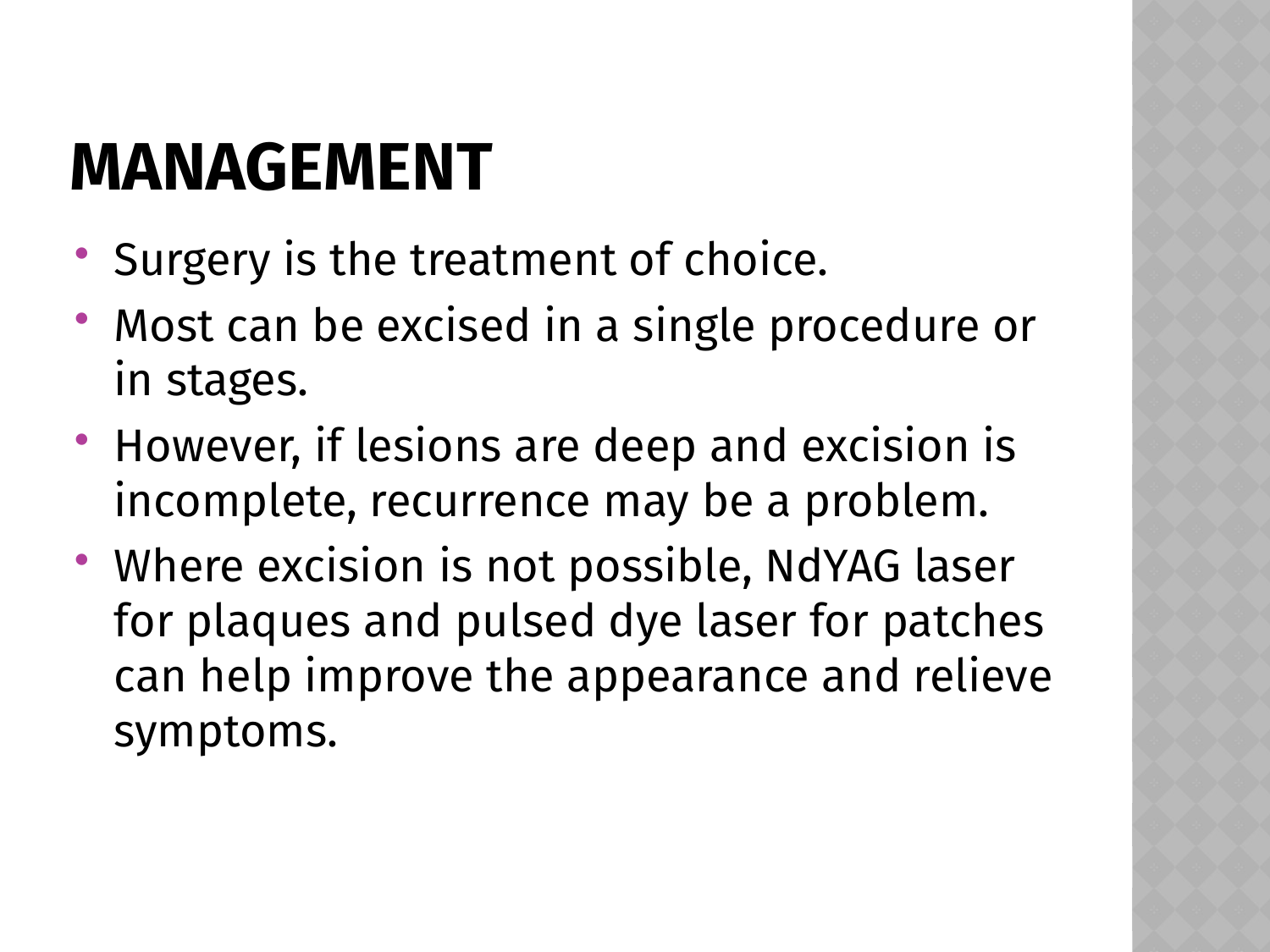

# Management
Surgery is the treatment of choice.
Most can be excised in a single procedure or in stages.
However, if lesions are deep and excision is incomplete, recurrence may be a problem.
Where excision is not possible, NdYAG laser for plaques and pulsed dye laser for patches can help improve the appearance and relieve symptoms.